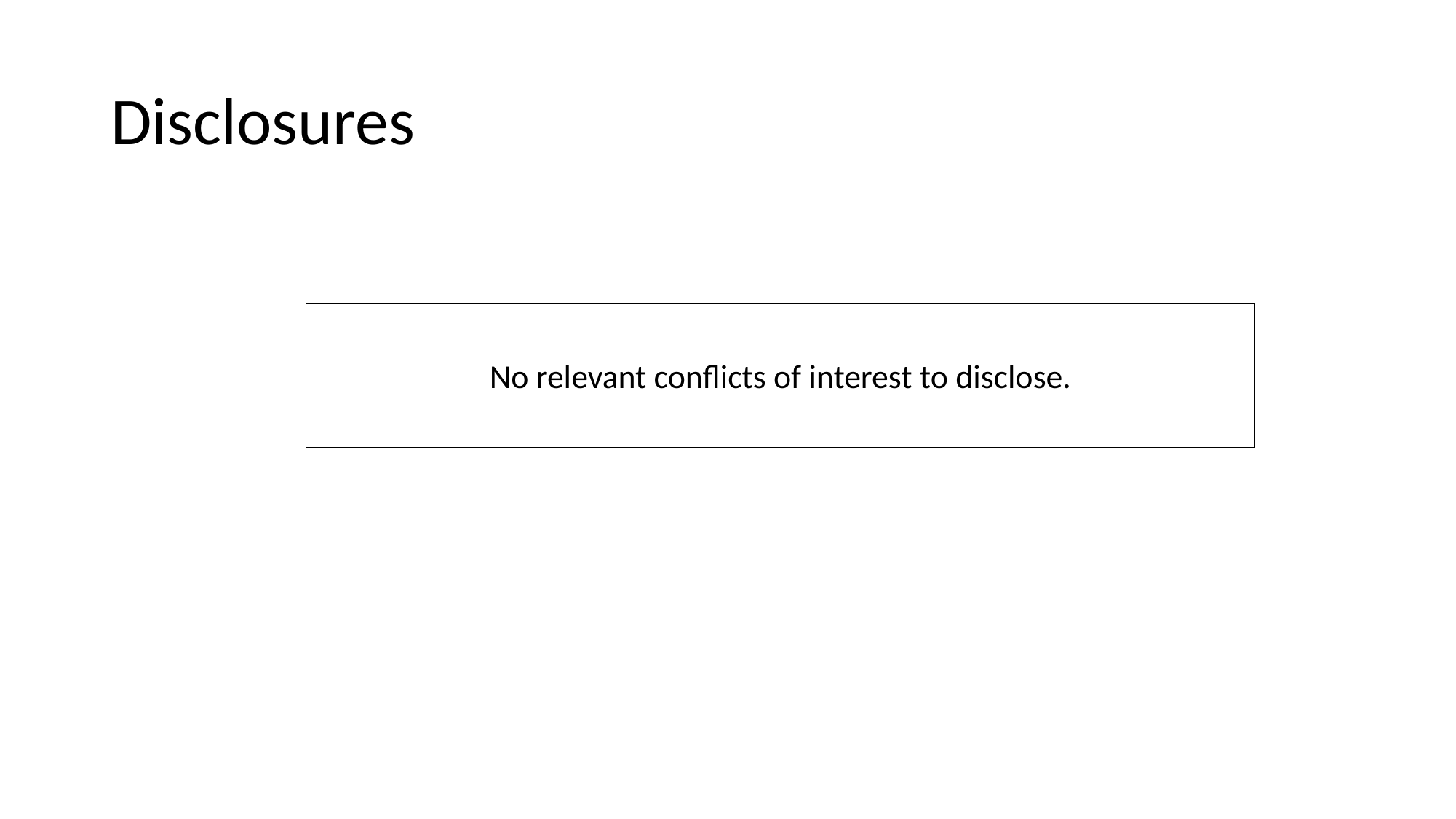

# Disclosures
No relevant conflicts of interest to disclose.